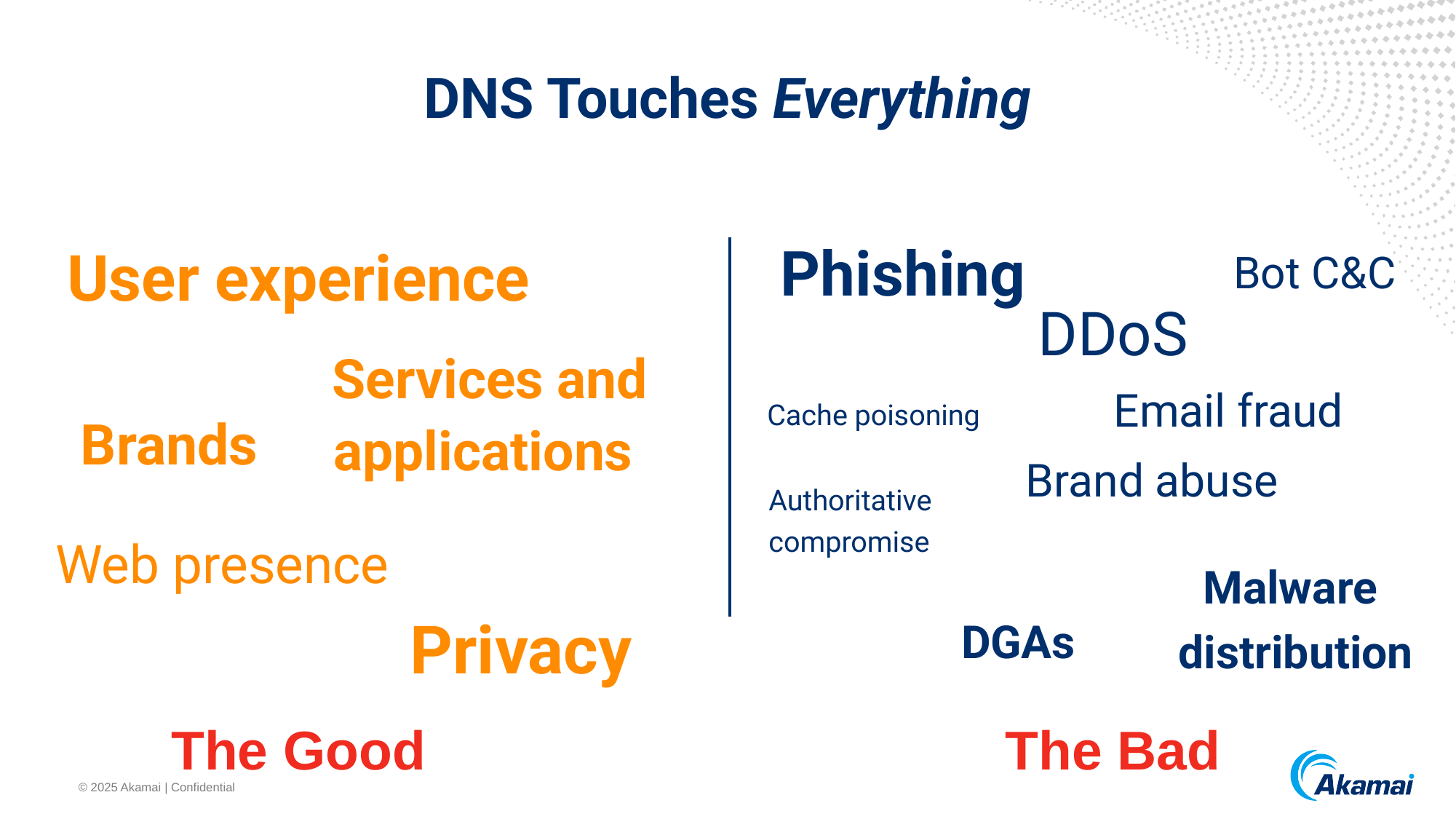

# DNS Touches Everything

Phishing
Bot C&C
User experience
DDoS
Services and applications
Email fraud
Cache poisoning
Brands
Brand abuse
Authoritative compromise
Web presence
Malware
distribution
DGAs
Privacy
The Good
The Bad
© 2025 Akamai | Confidential